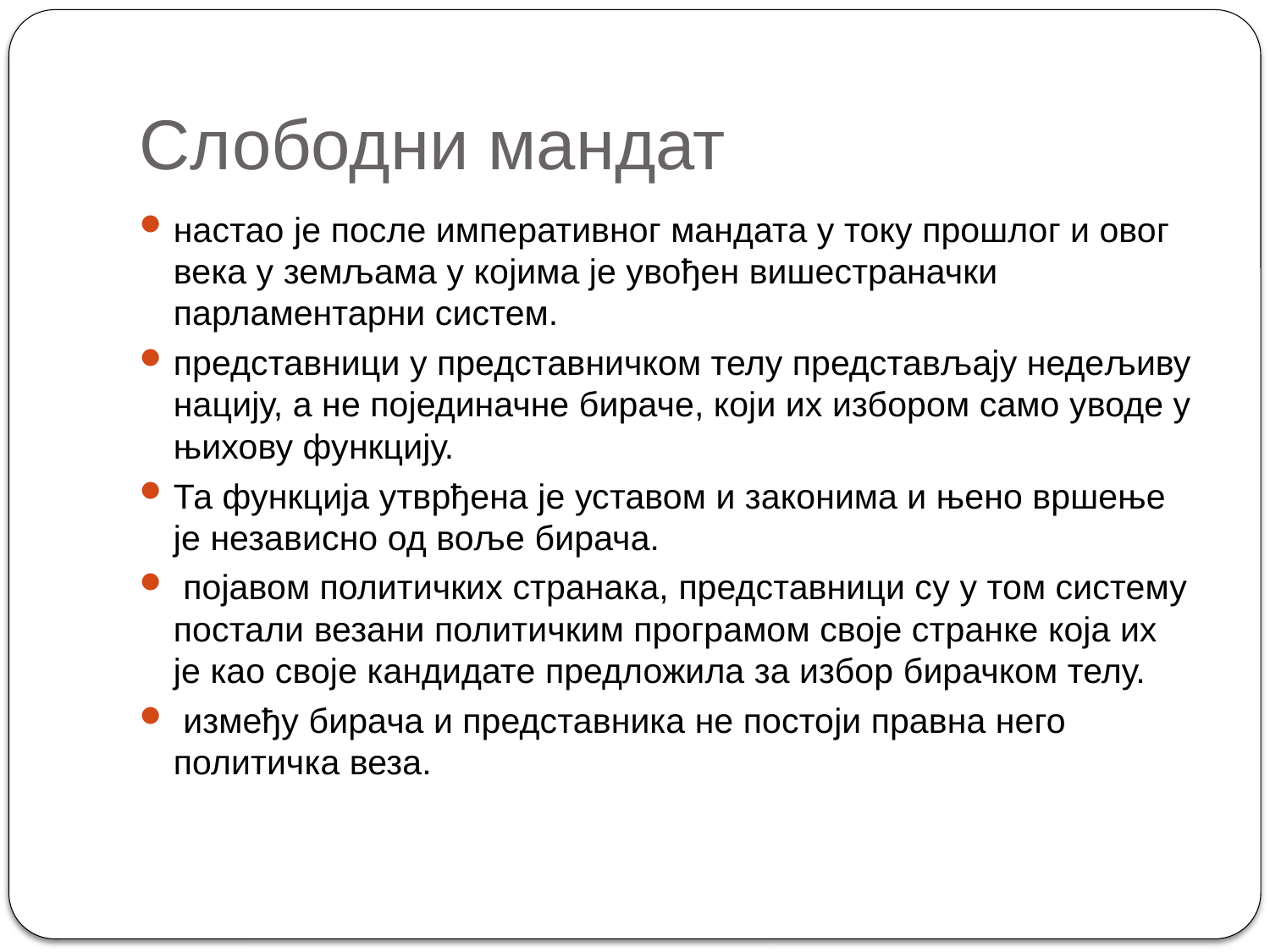

# Слободни мандат
настао је после императивног мандата у току прошлог и овог века у земљама у којима је увођен вишестраначки парламентарни систем.
представници у представничком телу представљају недељиву нацију, а не појединачне бираче, који их избором само уводе у њихову функцију.
Та функција утврђена је уставом и законима и њено вршење је независно од воље бирача.
 појавом политичких странака, представници су у том систему постали везани политичким програмом своје странке која их је као своје кандидате предложила за избор бирачком телу.
 између бирача и представника не постоји правна него политичка веза.